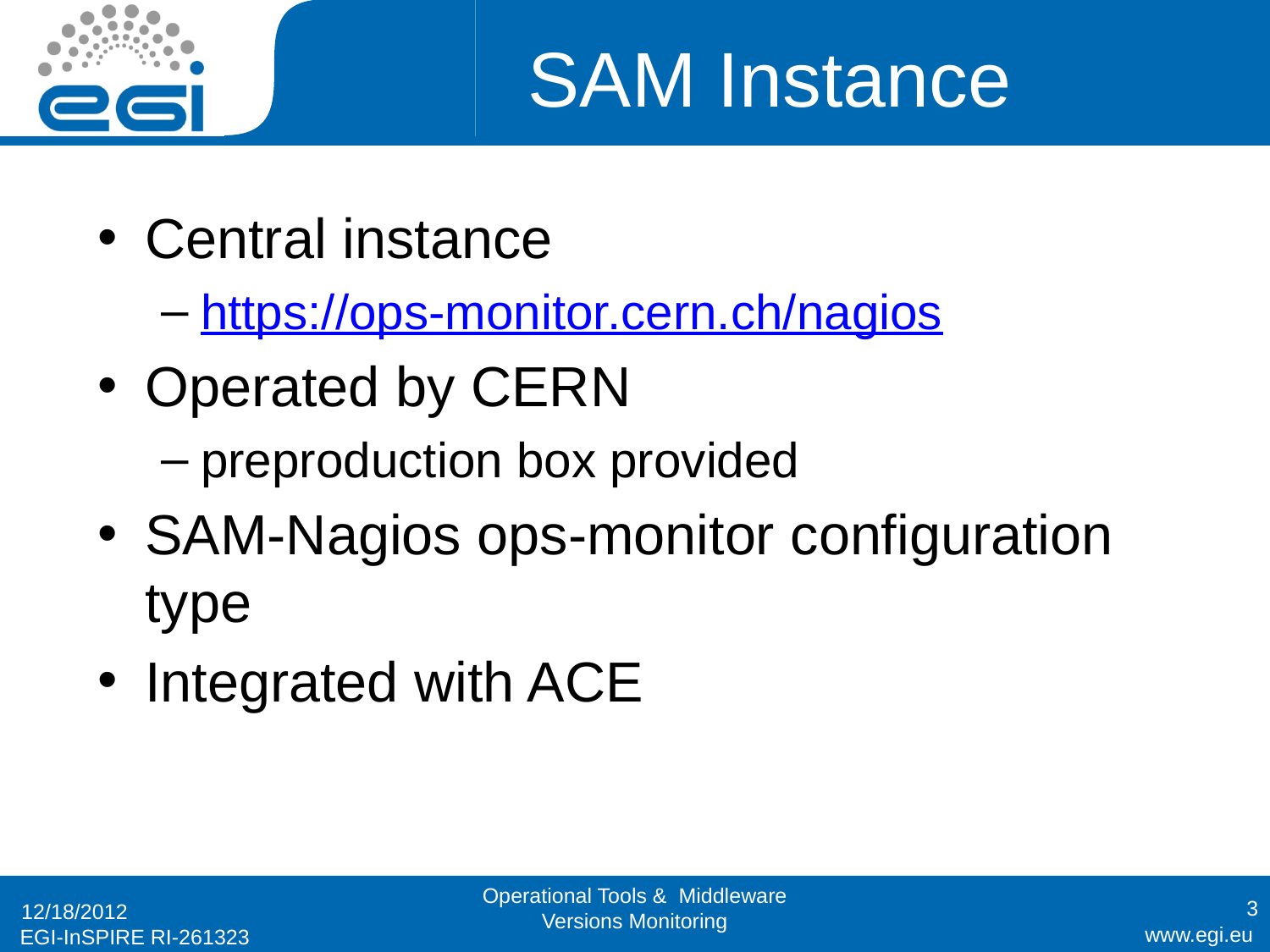

# SAM Instance
Central instance
https://ops-monitor.cern.ch/nagios
Operated by CERN
preproduction box provided
SAM-Nagios ops-monitor configuration type
Integrated with ACE
Operational Tools &  Middleware Versions Monitoring
3
12/18/2012